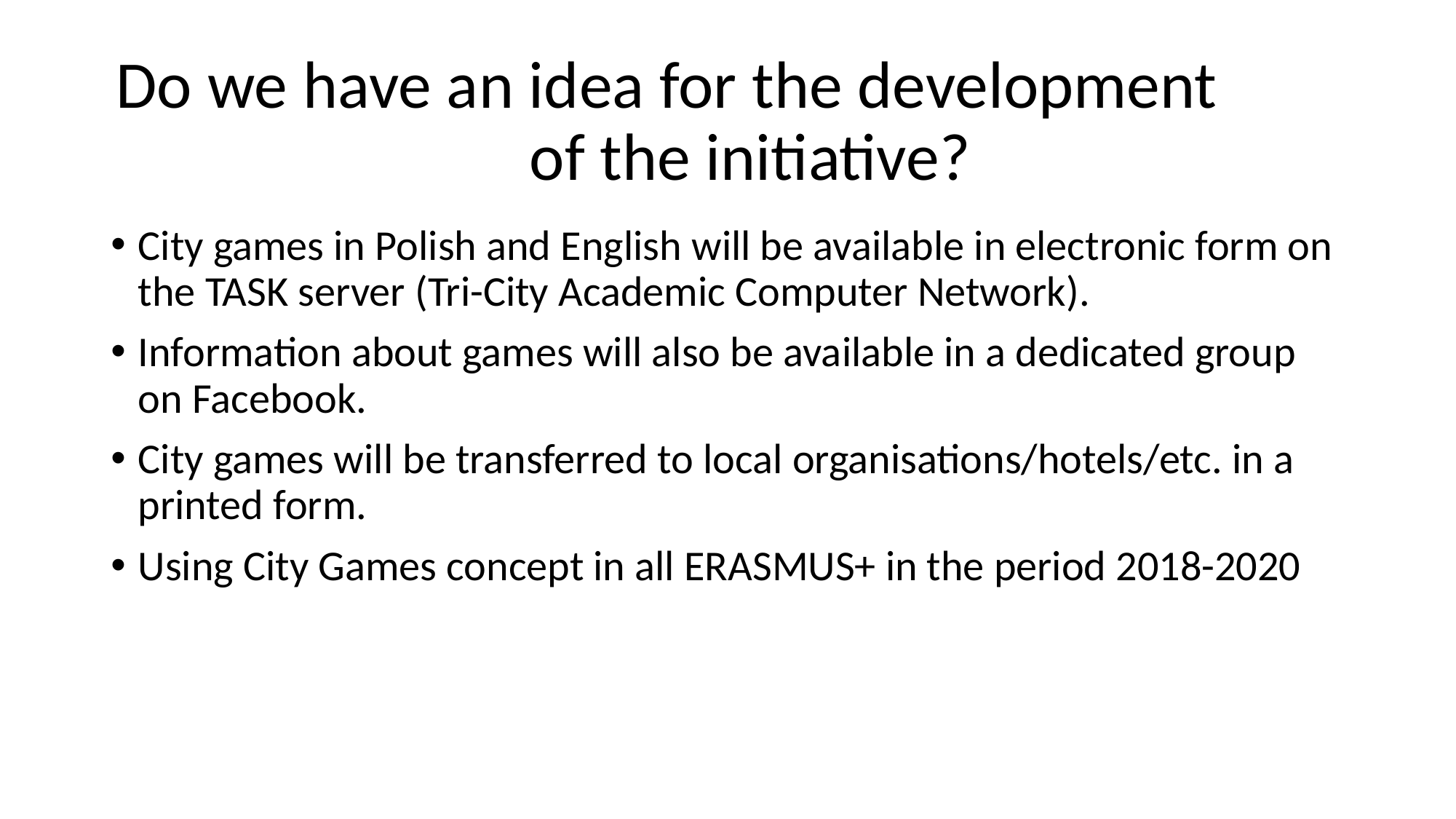

# Do we have an idea for the development             of the initiative?
City games in Polish and English will be available in electronic form on the TASK server (Tri-City Academic Computer Network).
Information about games will also be available in a dedicated group on Facebook.
City games will be transferred to local organisations/hotels/etc. in a printed form.
Using City Games concept in all ERASMUS+ in the period 2018-2020